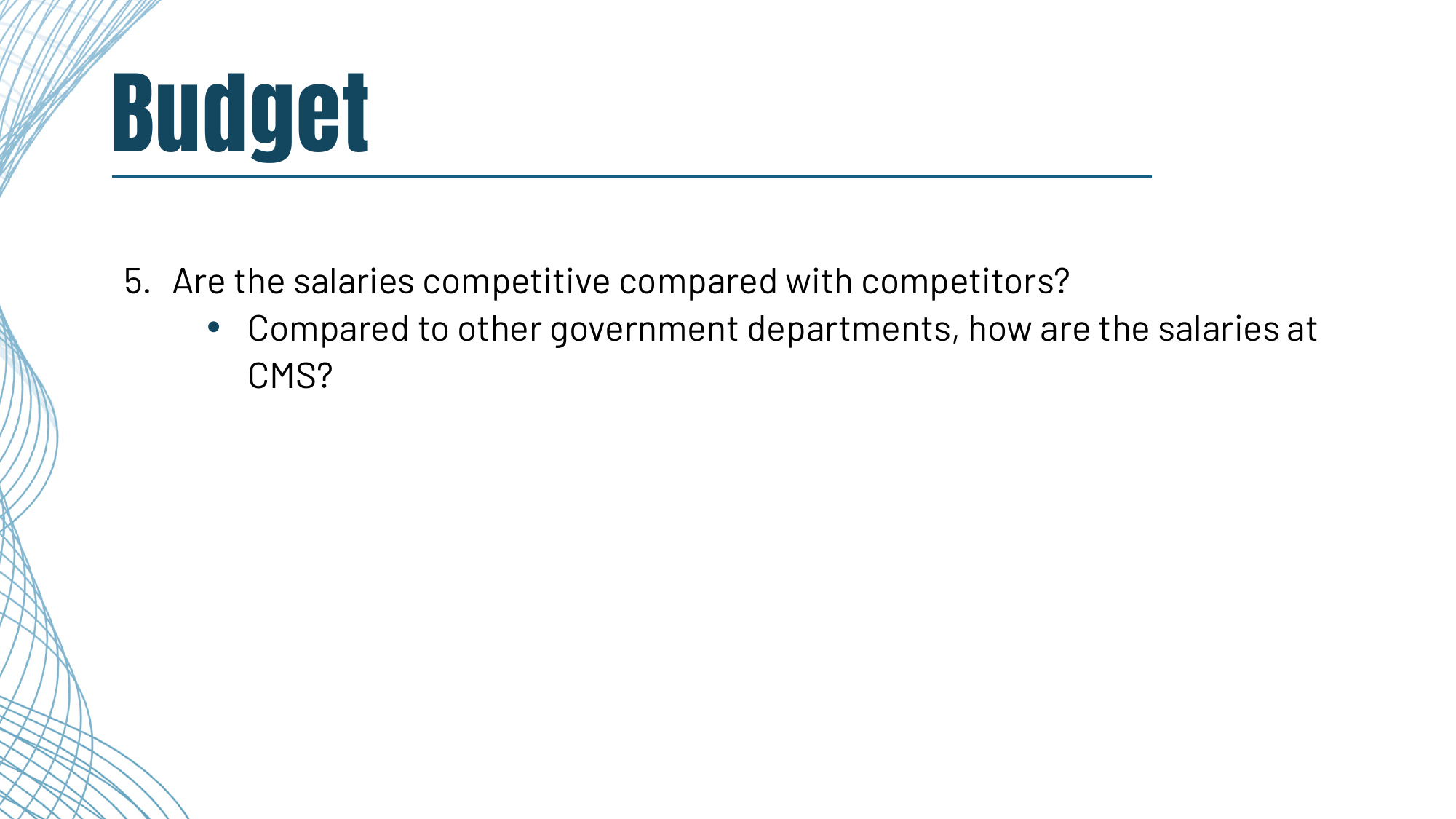

# Budget
5.	Are the salaries competitive compared with competitors?
Compared to other government departments, how are the salaries at CMS?